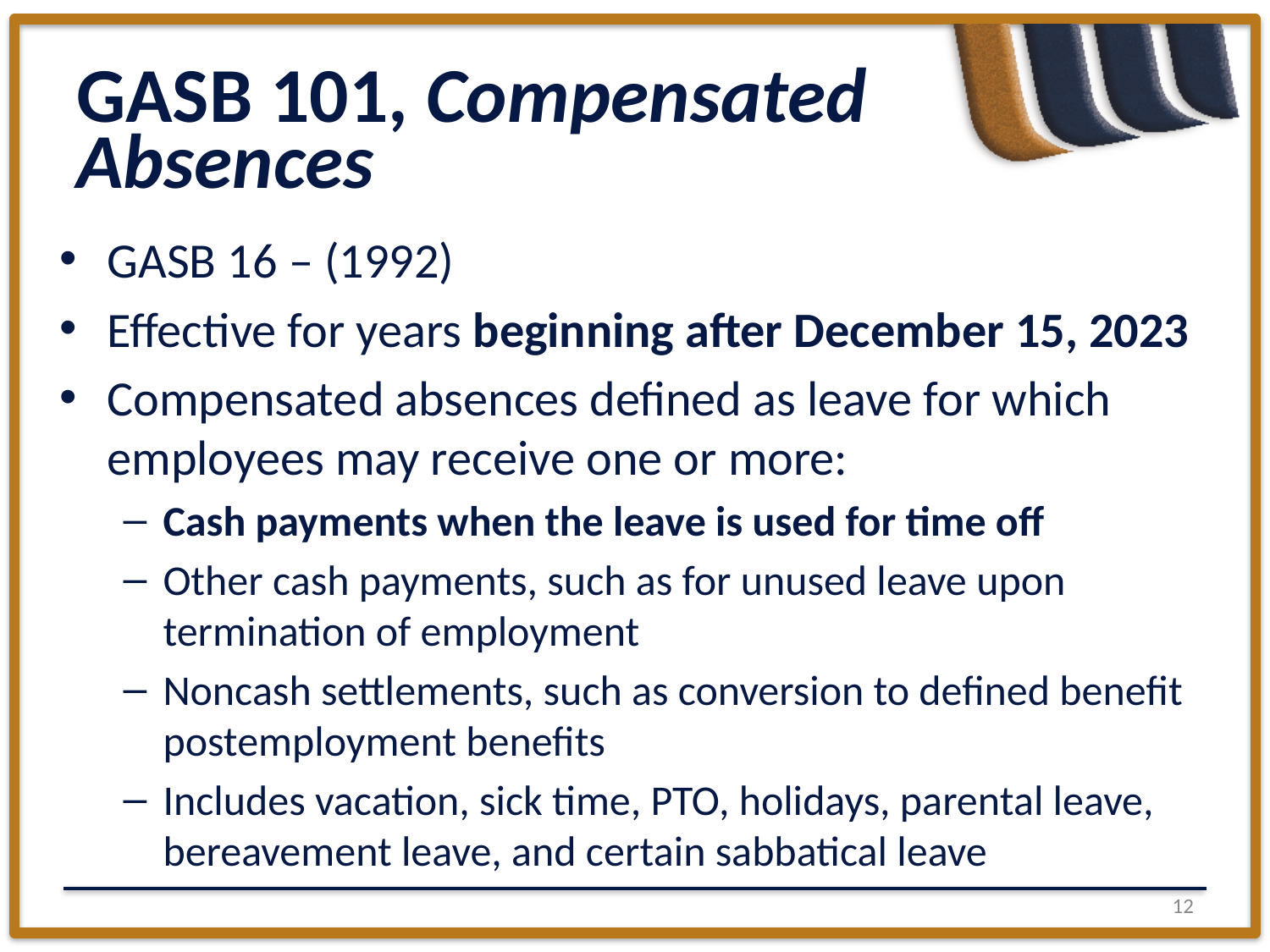

# GASB 101, Compensated Absences
GASB 16 – (1992)
Effective for years beginning after December 15, 2023
Compensated absences defined as leave for which employees may receive one or more:
Cash payments when the leave is used for time off
Other cash payments, such as for unused leave upon termination of employment
Noncash settlements, such as conversion to defined benefit postemployment benefits
Includes vacation, sick time, PTO, holidays, parental leave, bereavement leave, and certain sabbatical leave

12